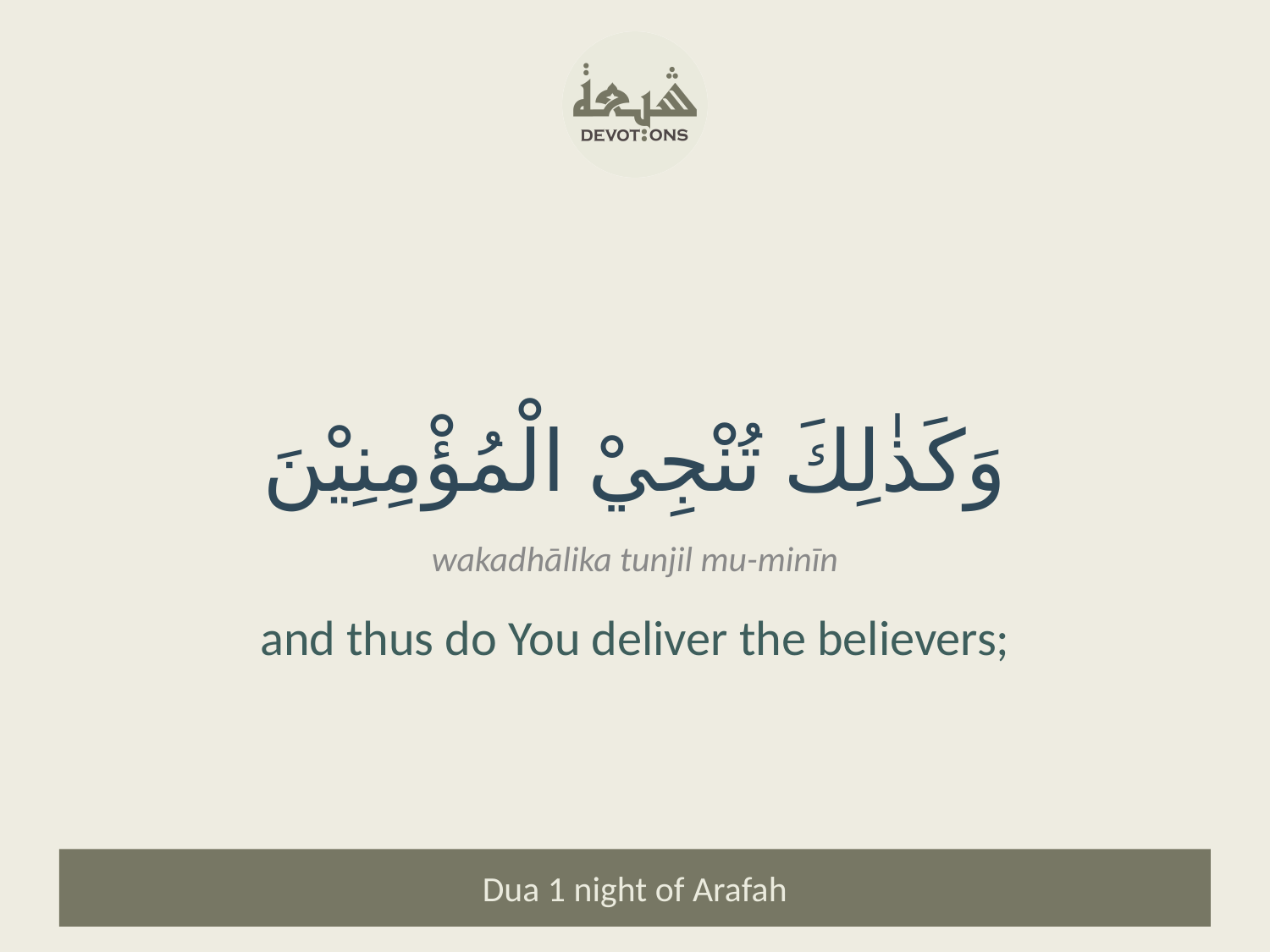

وَكَذٰلِكَ تُنْجِيْ الْمُؤْمِنِيْنَ
wakadhālika tunjil mu-minīn
and thus do You deliver the believers;
Dua 1 night of Arafah